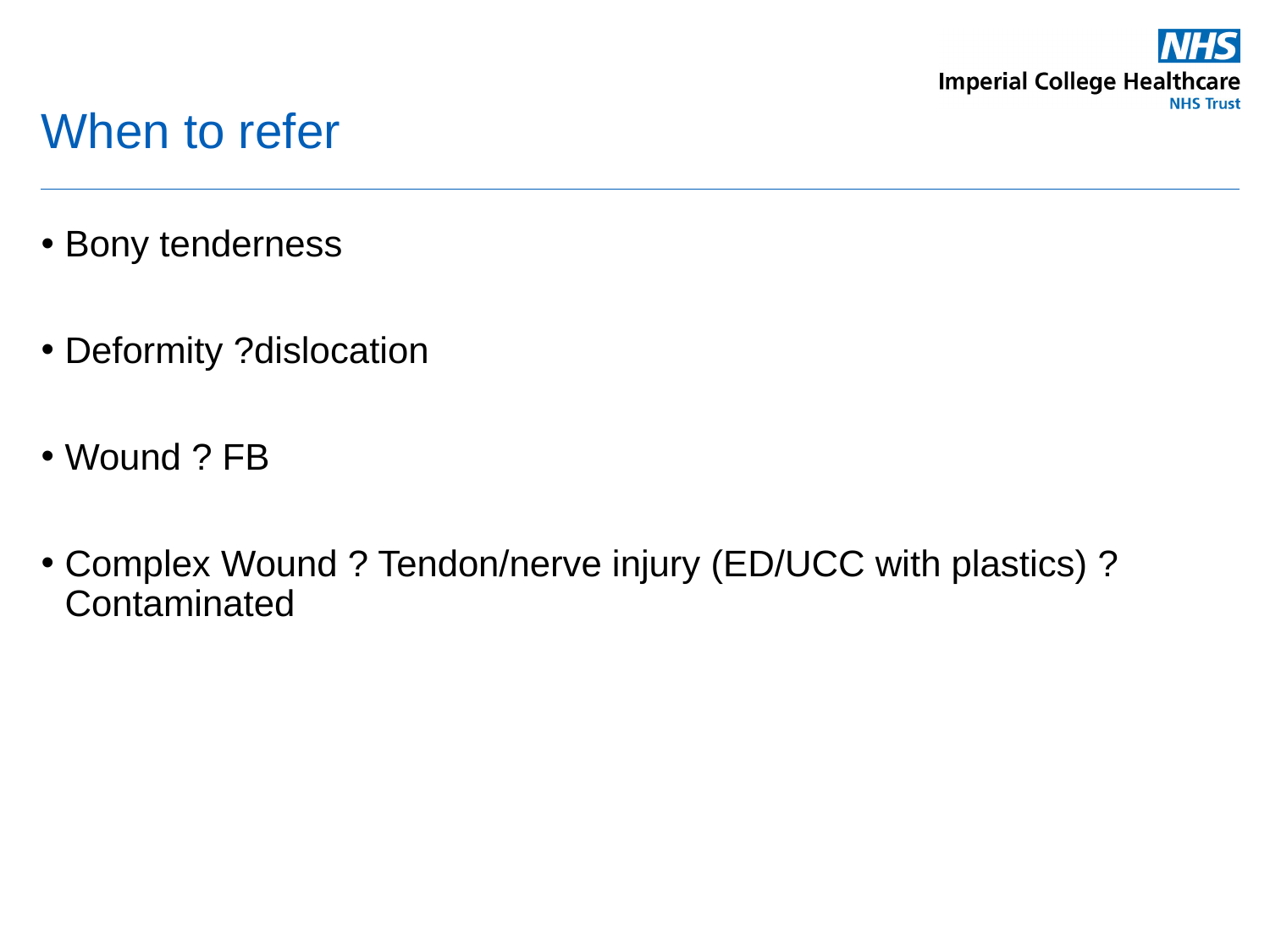

# When to refer
Bony tenderness

Deformity ?dislocation

Wound ? FB

Complex Wound ? Tendon/nerve injury (ED/UCC with plastics) ?Contaminated